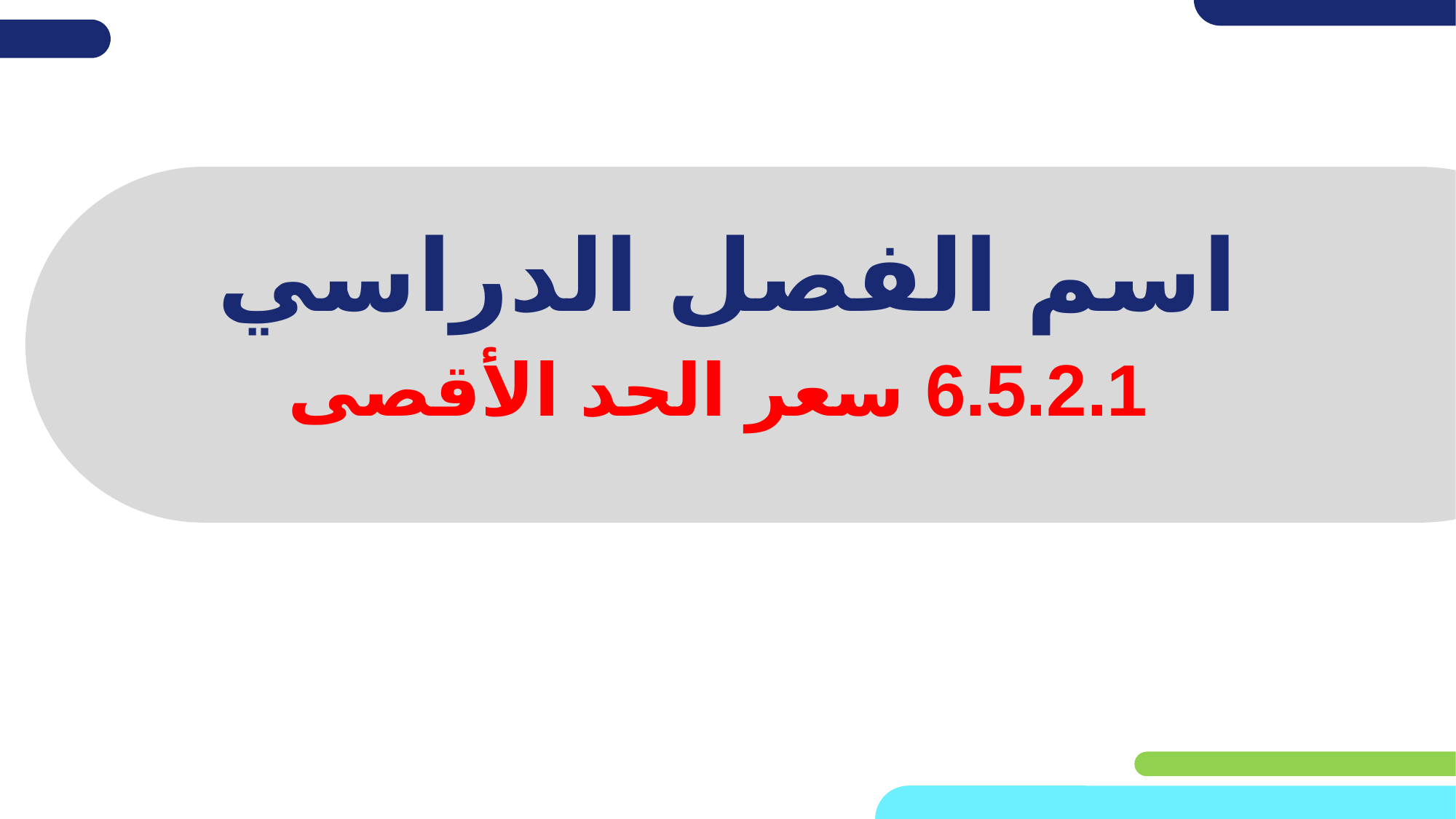

# اسم الفصل الدراسي

 6.5.2.1 سعر الحد الأقصى